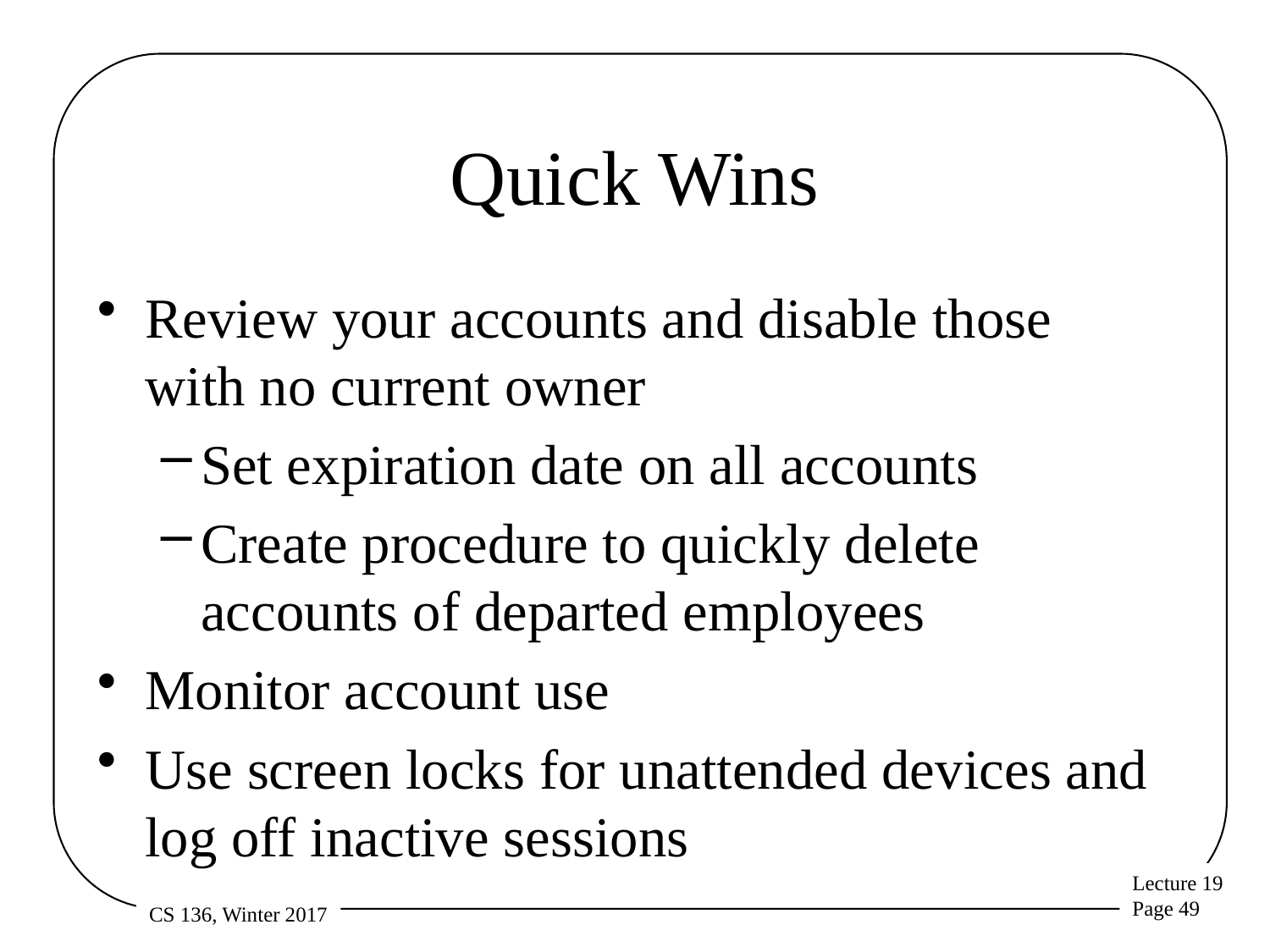

# Quick Wins
Review your accounts and disable those with no current owner
Set expiration date on all accounts
Create procedure to quickly delete accounts of departed employees
Monitor account use
Use screen locks for unattended devices and log off inactive sessions